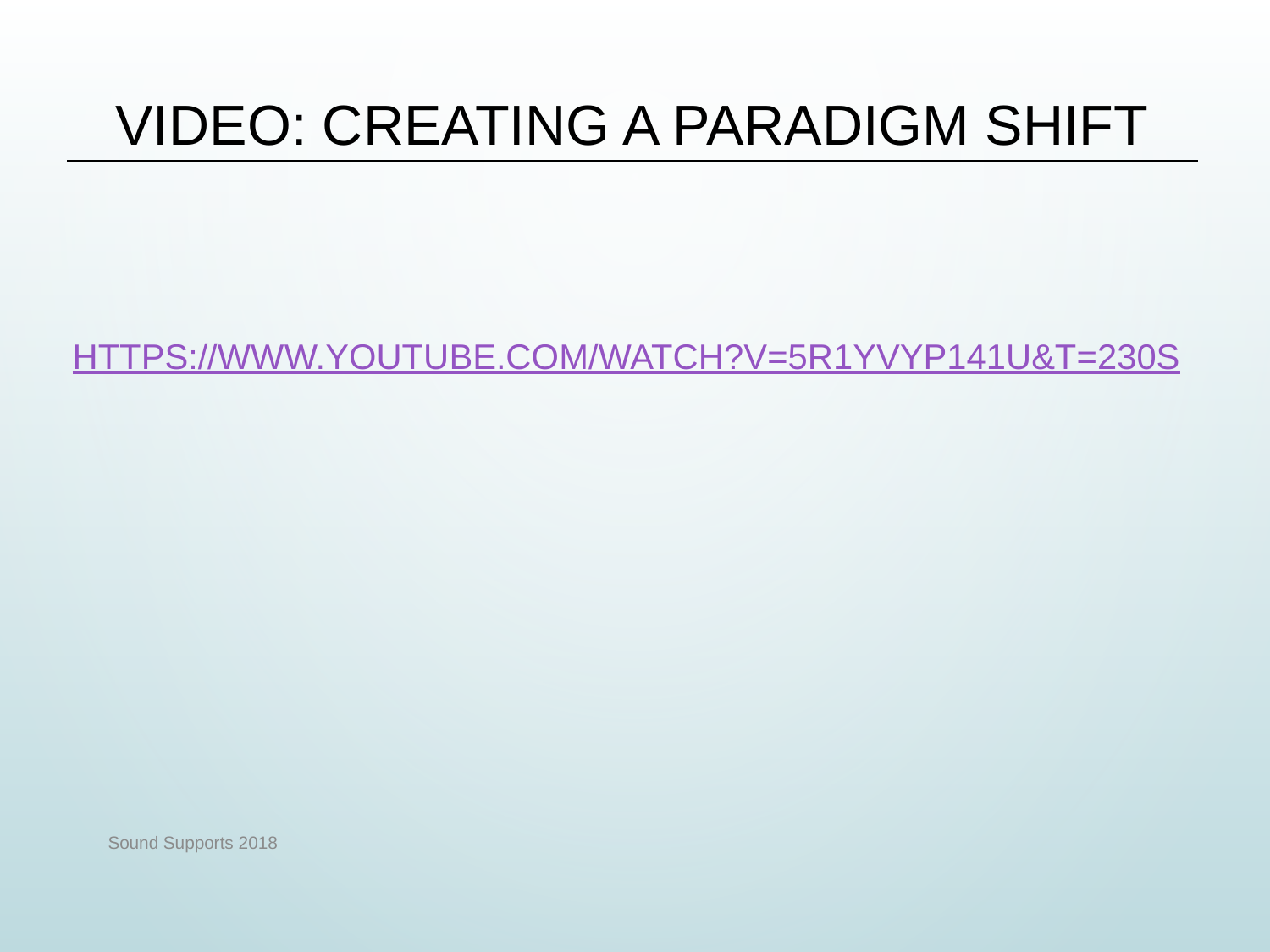

# VIDEO: Creating a Paradigm Shift
https://www.youtube.com/watch?v=5r1yvyP141U&t=230s
Sound Supports 2018